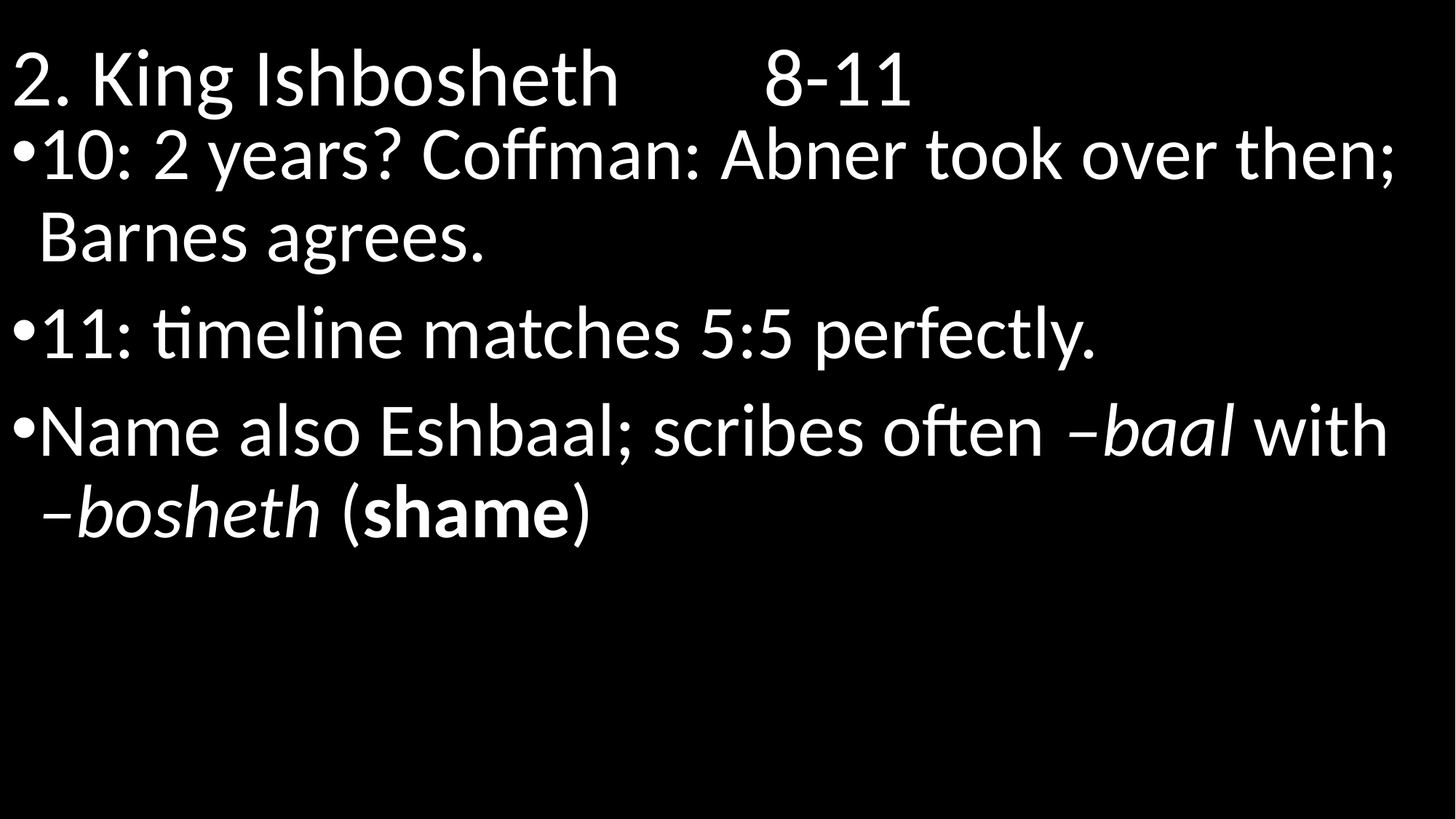

# 2. King Ishbosheth 					  8-11
10: 2 years? Coffman: Abner took over then; Barnes agrees.
11: timeline matches 5:5 perfectly.
Name also Eshbaal; scribes often –baal with –bosheth (shame)